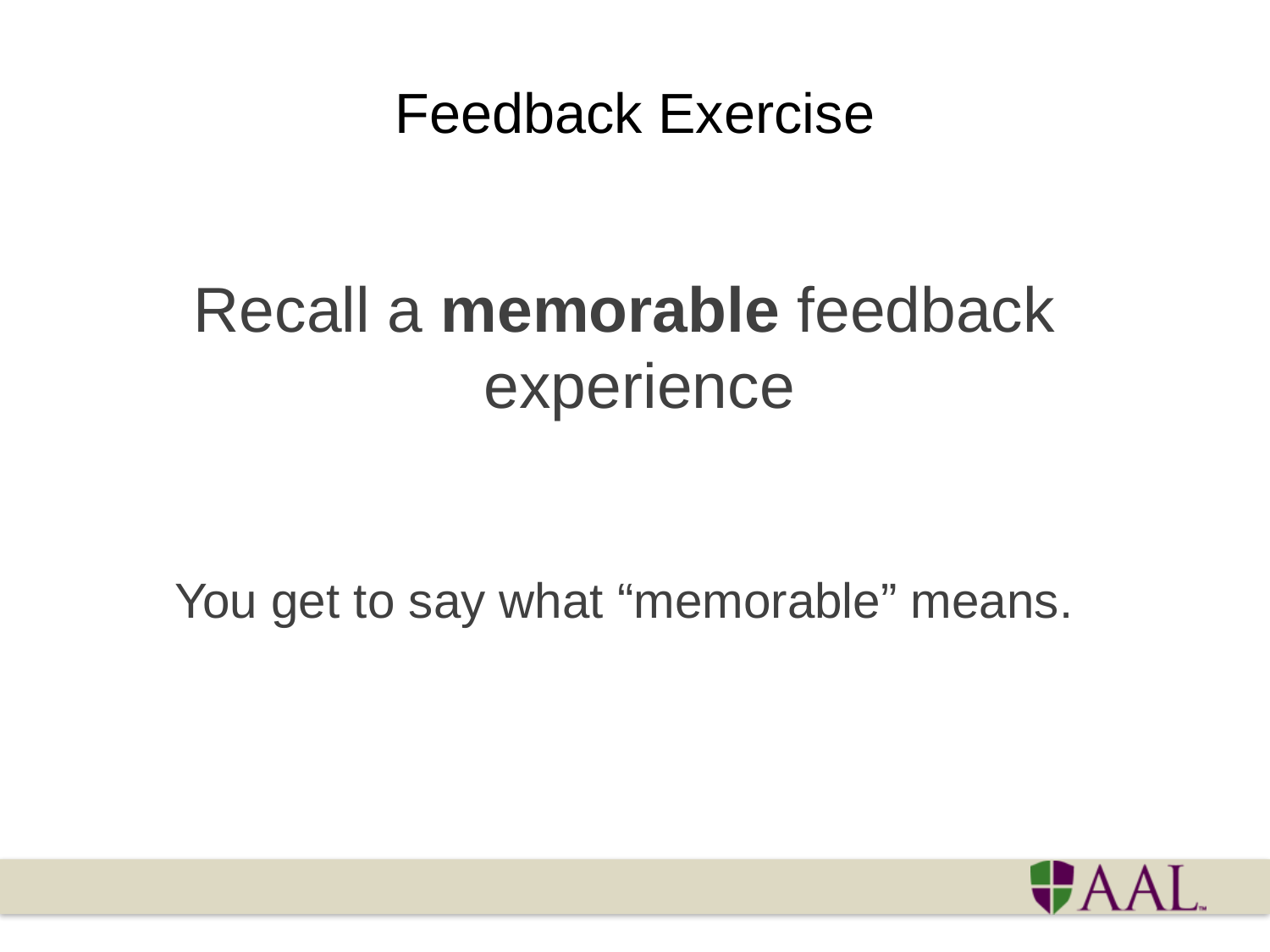

# Feedback Exercise

Recall a memorable feedback experience

You get to say what “memorable” means.